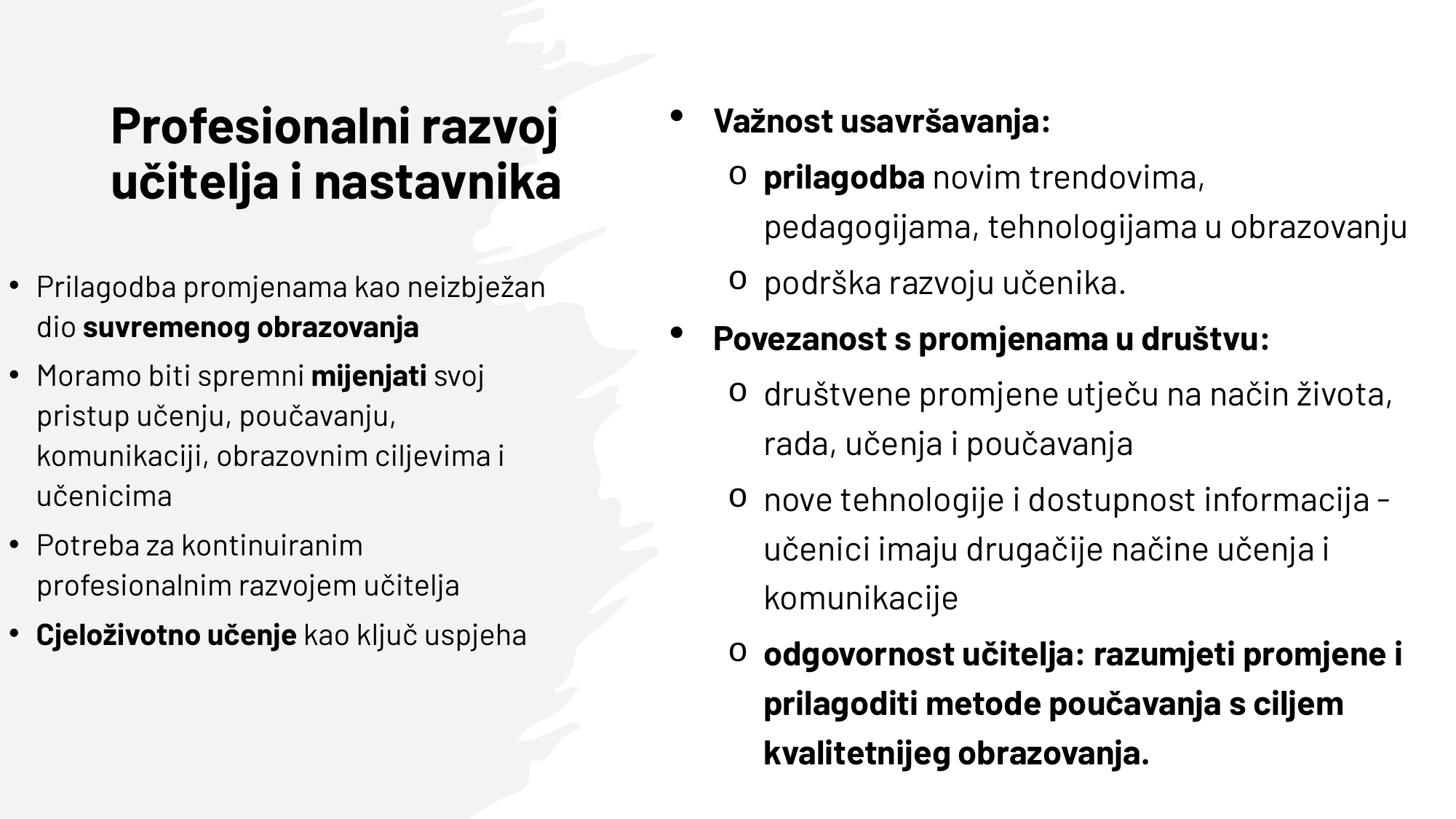

# Profesionalni razvoj učitelja i nastavnika
Važnost usavršavanja:
prilagodba novim trendovima, pedagogijama, tehnologijama u obrazovanju
podrška razvoju učenika.
Povezanost s promjenama u društvu:
društvene promjene utječu na način života, rada, učenja i poučavanja
nove tehnologije i dostupnost informacija - učenici imaju drugačije načine učenja i komunikacije
odgovornost učitelja: razumjeti promjene i prilagoditi metode poučavanja s ciljem kvalitetnijeg obrazovanja.

Prilagodba promjenama kao neizbježan dio suvremenog obrazovanja
Moramo biti spremni mijenjati svoj pristup učenju, poučavanju, komunikaciji, obrazovnim ciljevima i učenicima
Potreba za kontinuiranim profesionalnim razvojem učitelja
Cjeloživotno učenje kao ključ uspjeha